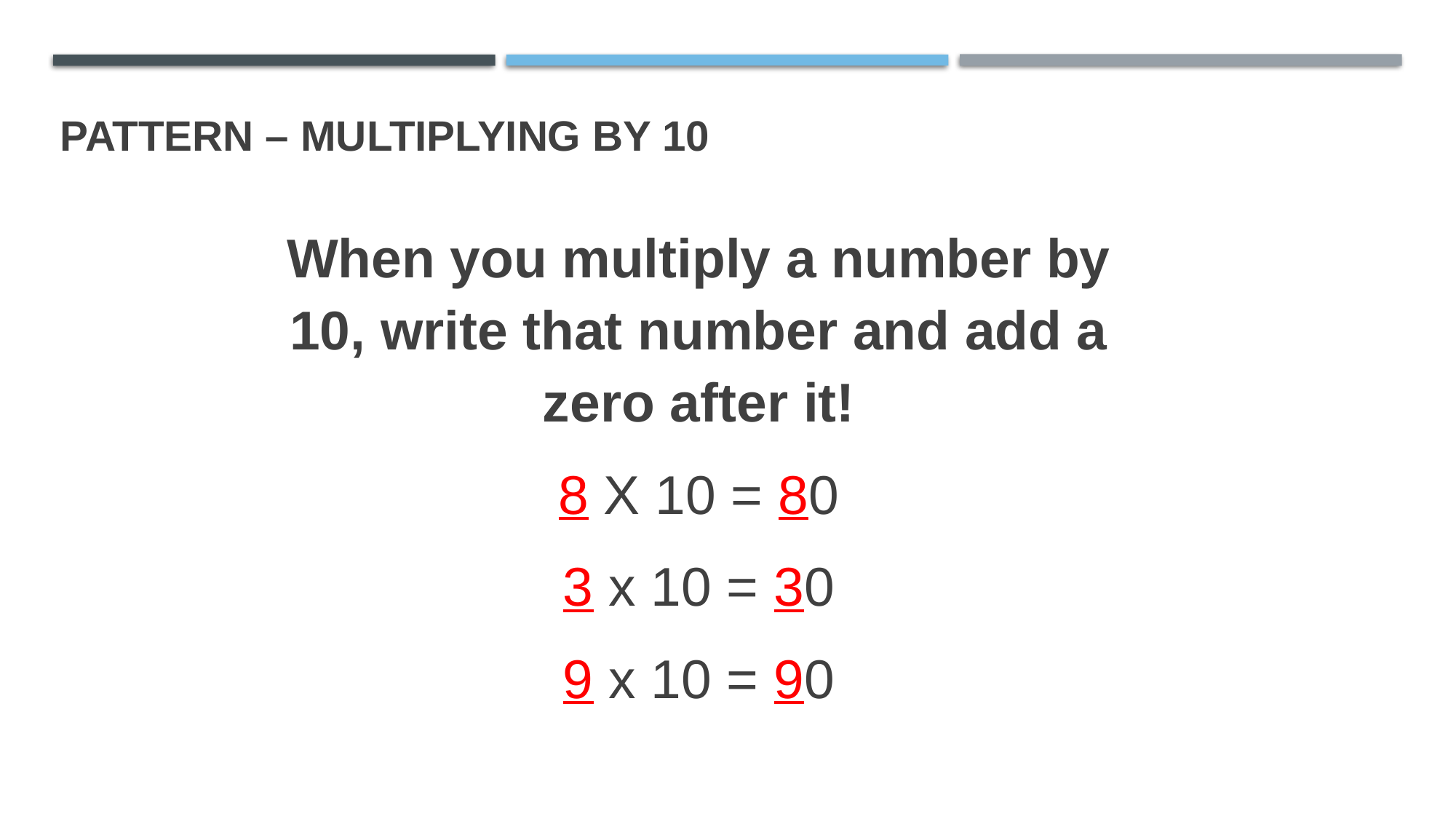

# Pattern – Multiplying by 10
When you multiply a number by 10, write that number and add a zero after it!
8 X 10 = 80
3 x 10 = 30
9 x 10 = 90